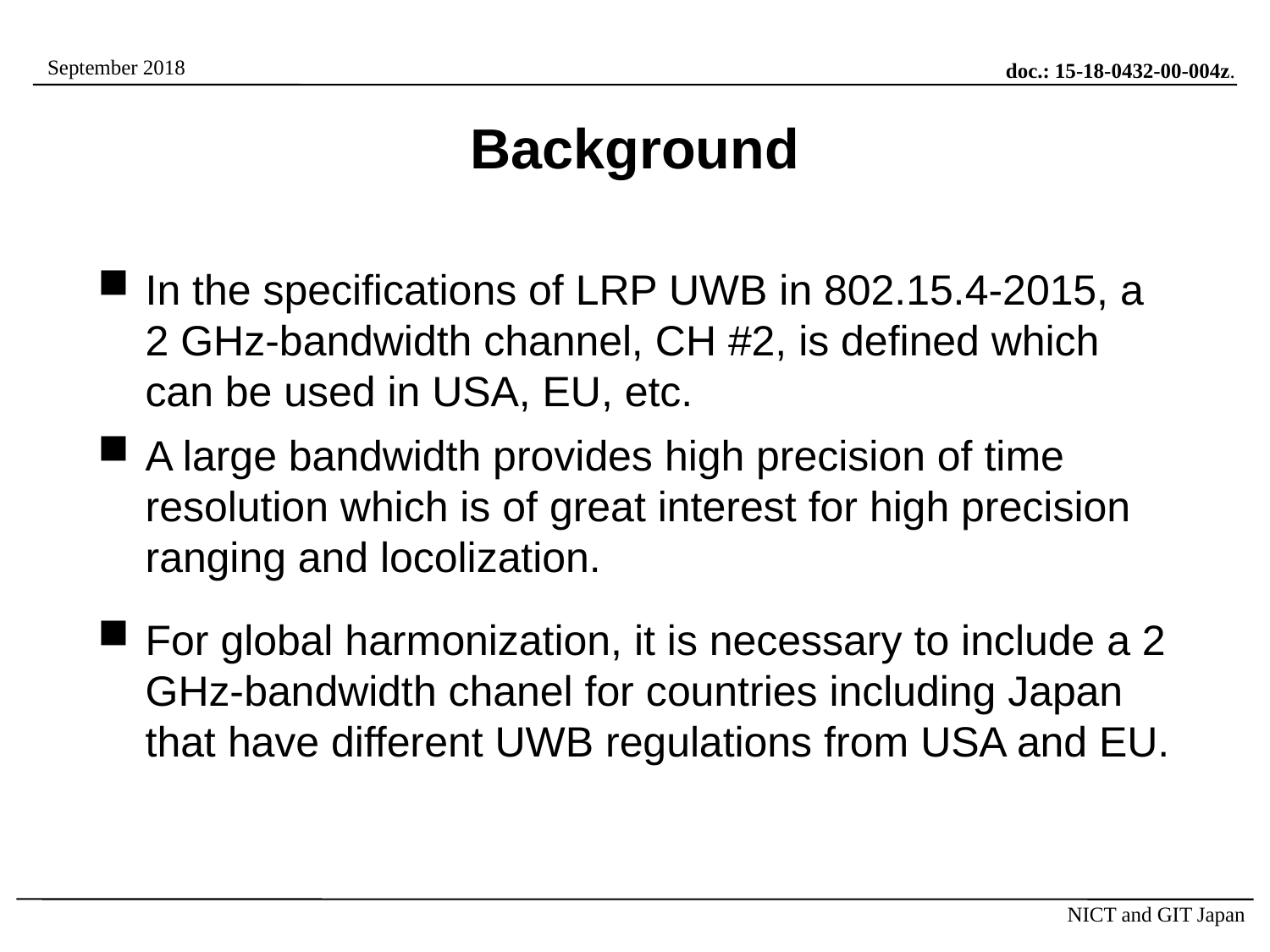

# Background
In the specifications of LRP UWB in 802.15.4-2015, a 2 GHz-bandwidth channel, CH #2, is defined which can be used in USA, EU, etc.
A large bandwidth provides high precision of time resolution which is of great interest for high precision ranging and locolization.
For global harmonization, it is necessary to include a 2 GHz-bandwidth chanel for countries including Japan that have different UWB regulations from USA and EU.